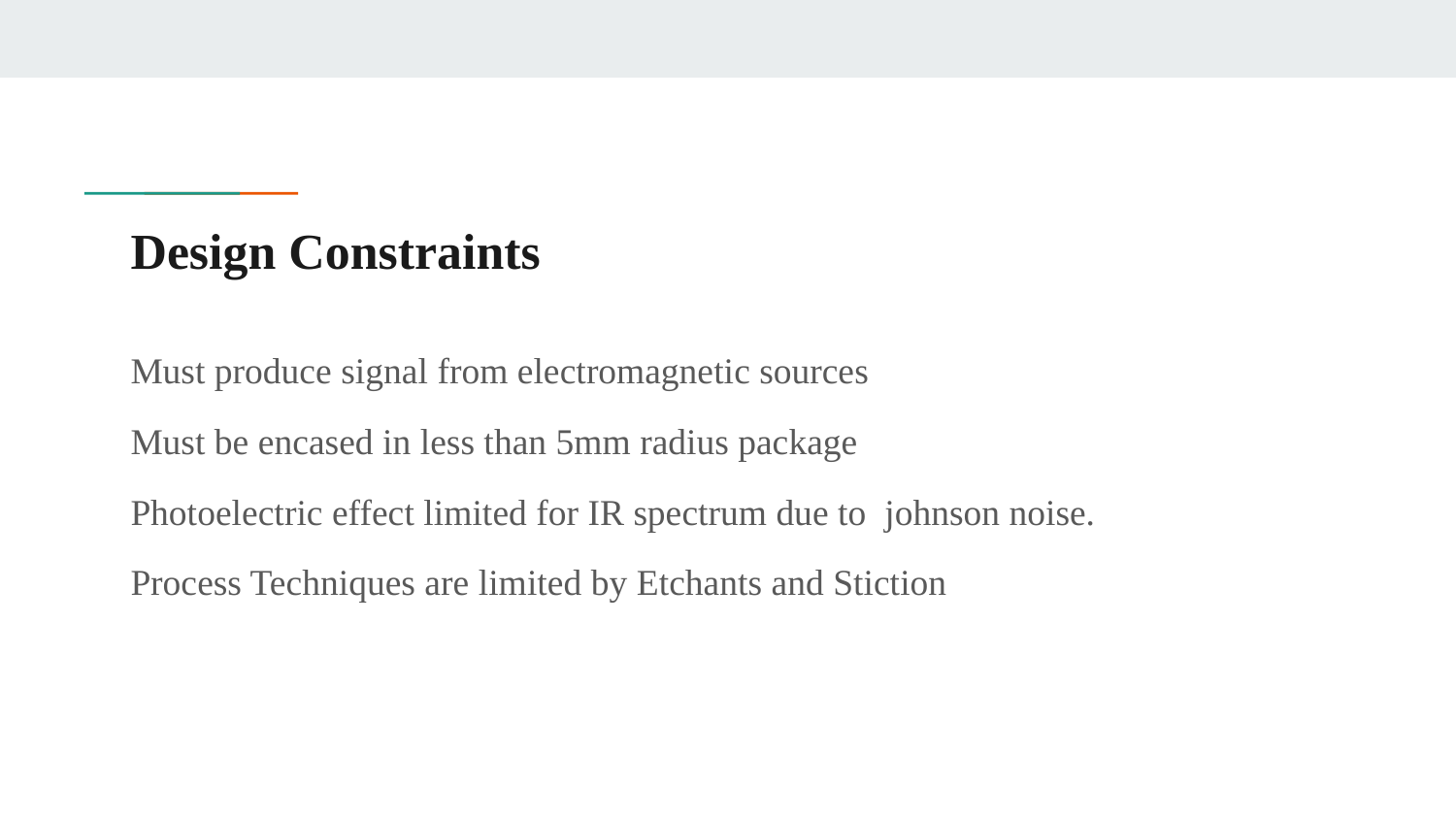

# Design Constraints
Must produce signal from electromagnetic sources
Must be encased in less than 5mm radius package
Photoelectric effect limited for IR spectrum due to  johnson noise.
Process Techniques are limited by Etchants and Stiction